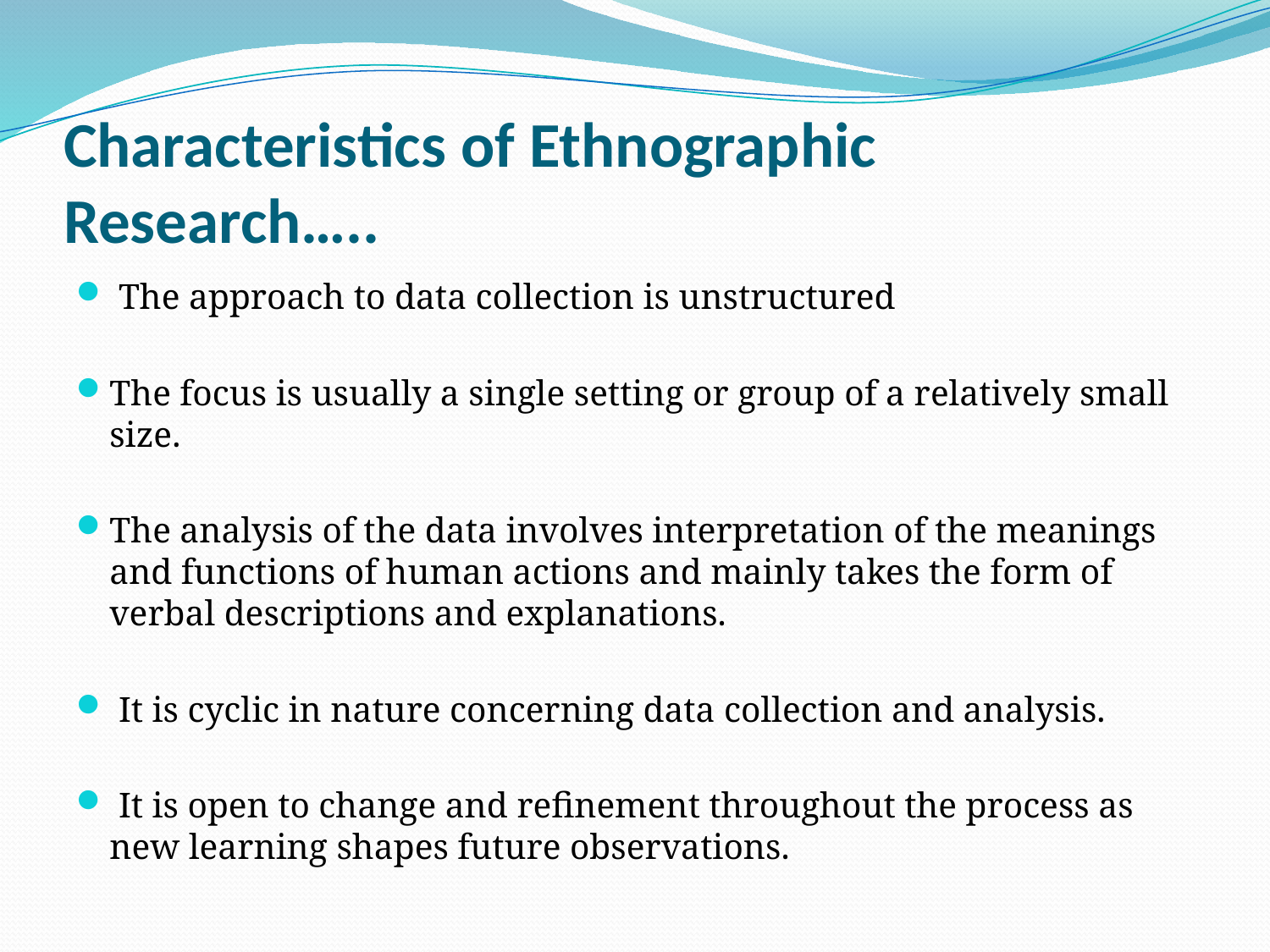

# Characteristics of Ethnographic Research…..
 The approach to data collection is unstructured

The focus is usually a single setting or group of a relatively small size.

The analysis of the data involves interpretation of the meanings and functions of human actions and mainly takes the form of verbal descriptions and explanations.

 It is cyclic in nature concerning data collection and analysis.

 It is open to change and refinement throughout the process as new learning shapes future observations.